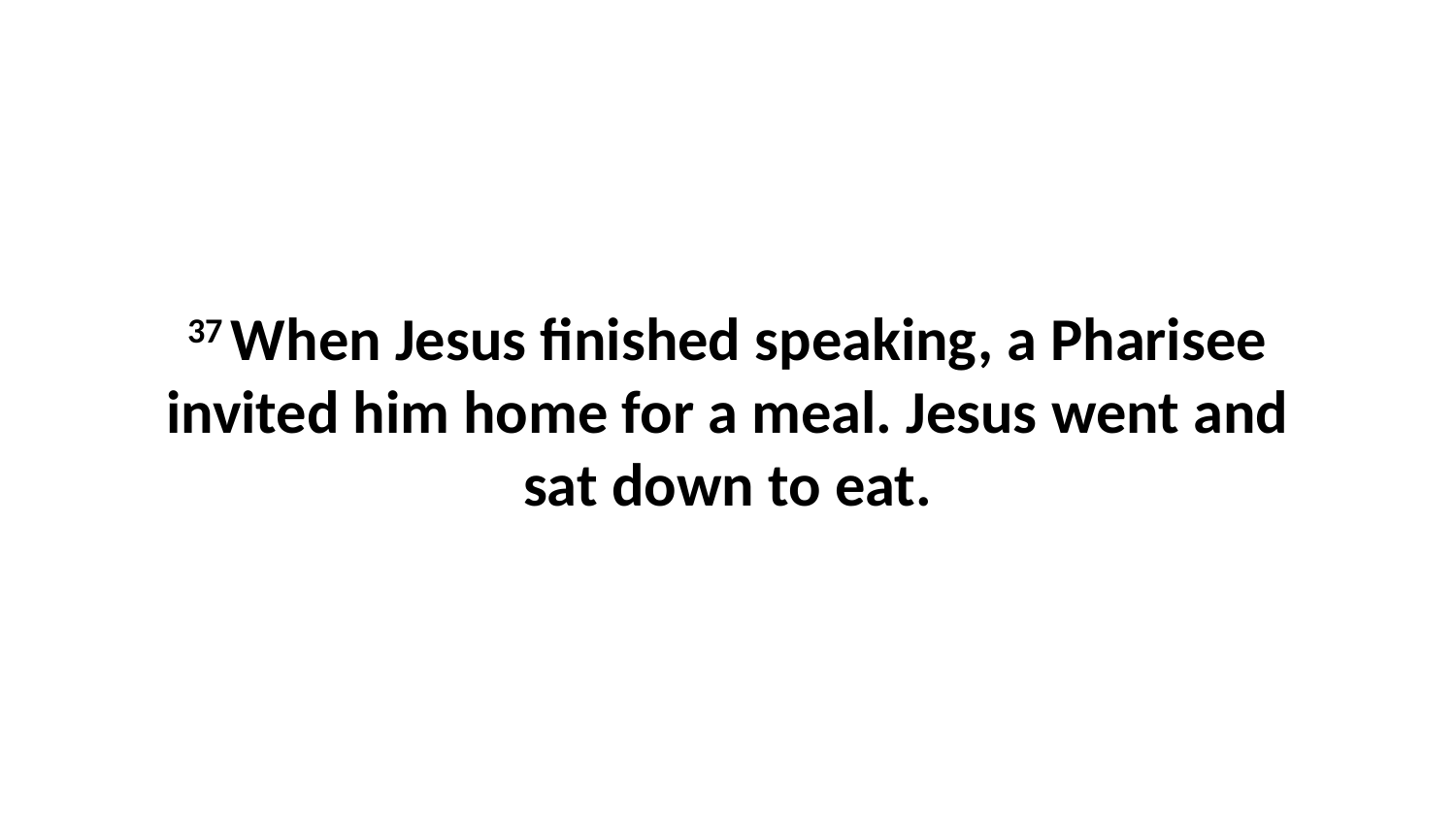

37 When Jesus finished speaking, a Pharisee invited him home for a meal. Jesus went and sat down to eat.